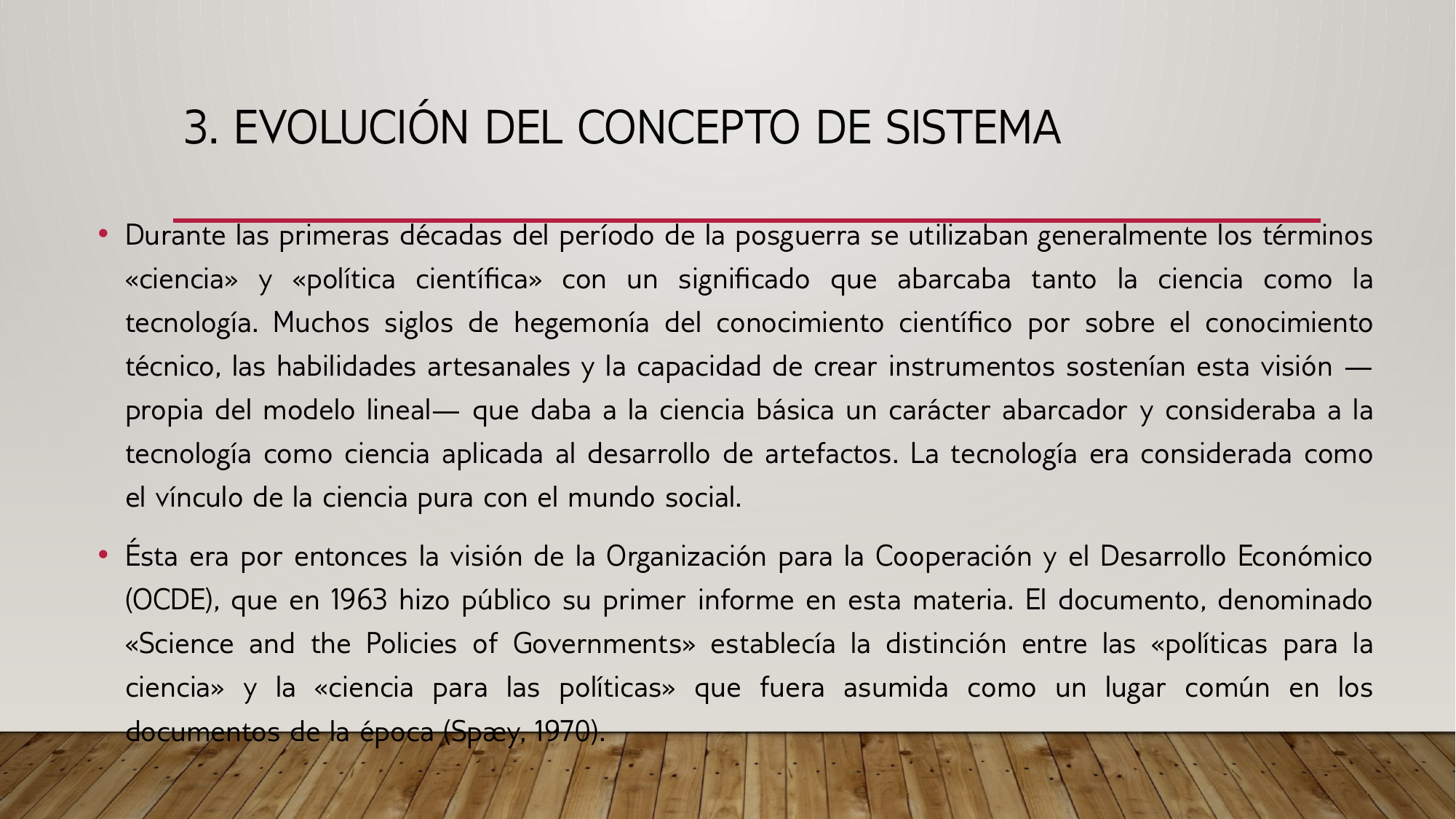

# 3. EVOLUCIÓN DEL CONCEPTO DE SISTEMA
Durante las primeras décadas del período de la posguerra se utilizaban generalmente los términos «ciencia» y «política científica» con un significado que abarcaba tanto la ciencia como la tecnología. Muchos siglos de hegemonía del conocimiento científico por sobre el conocimiento técnico, las habilidades artesanales y la capacidad de crear instrumentos sostenían esta visión —propia del modelo lineal— que daba a la ciencia básica un carácter abarcador y consideraba a la tecnología como ciencia aplicada al desarrollo de artefactos. La tecnología era considerada como el vínculo de la ciencia pura con el mundo social.
Ésta era por entonces la visión de la Organización para la Cooperación y el Desarrollo Económico (OCDE), que en 1963 hizo público su primer informe en esta materia. El documento, denominado «Science and the Policies of Governments» establecía la distinción entre las «políticas para la ciencia» y la «ciencia para las políticas» que fuera asumida como un lugar común en los documentos de la época (Spaey, 1970).